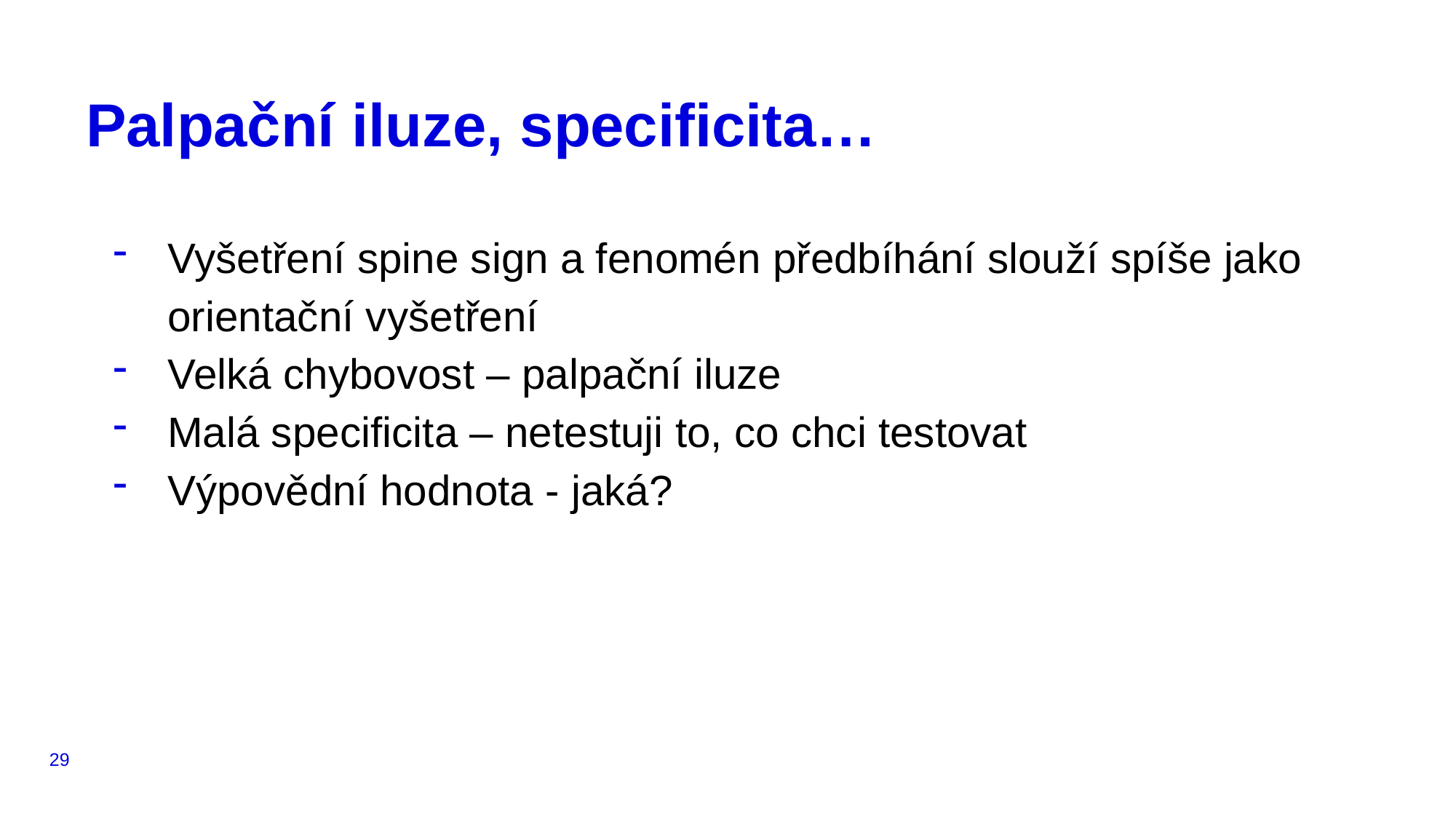

# Palpační iluze, specificita…
Vyšetření spine sign a fenomén předbíhání slouží spíše jako orientační vyšetření
Velká chybovost – palpační iluze
Malá specificita – netestuji to, co chci testovat
Výpovědní hodnota - jaká?
29